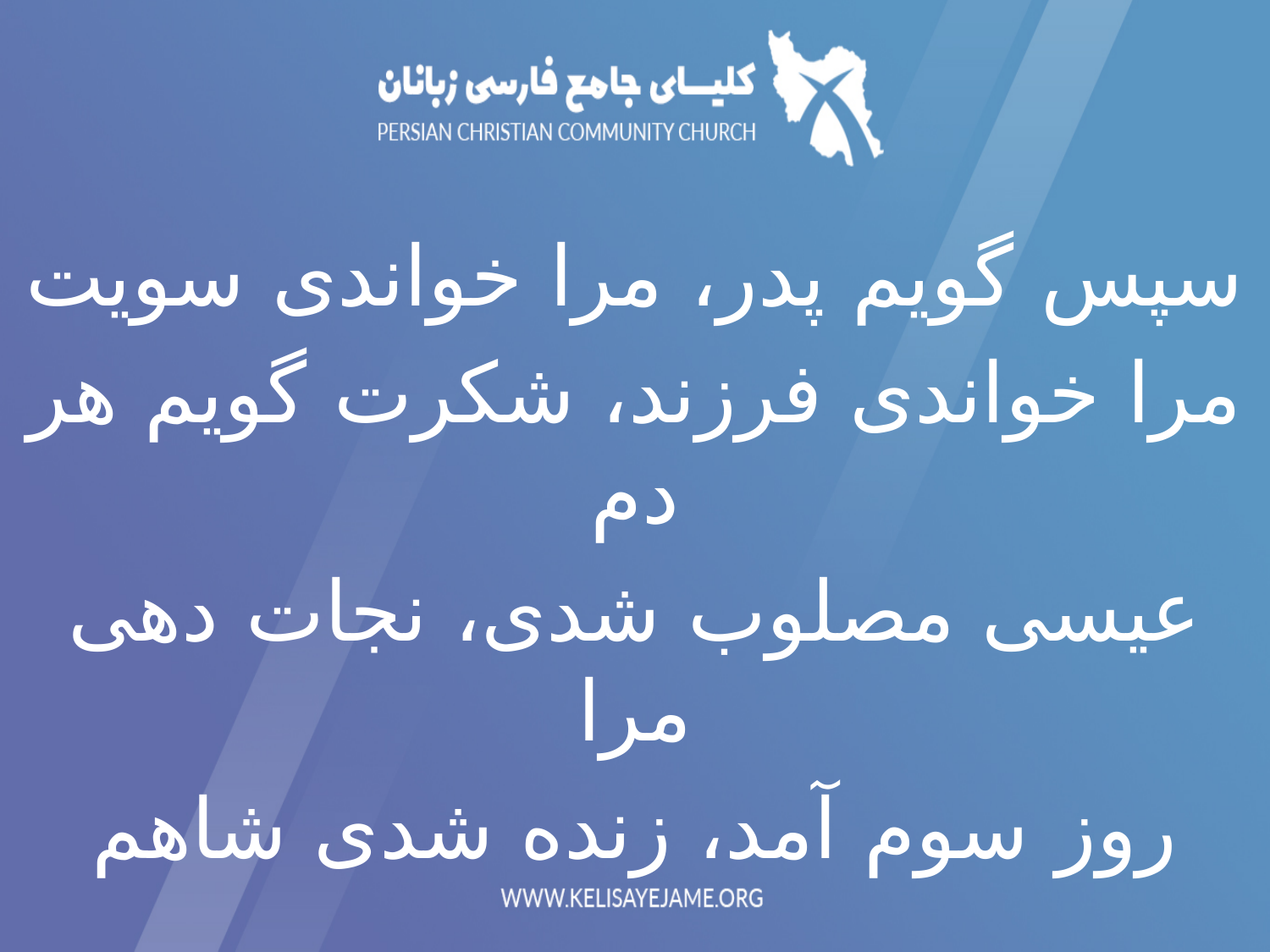

سپس گویم پدر، مرا خواندی سویت
مرا خواندی فرزند، شکرت گویم هر دم
عیسی مصلوب شدى، نجات دهی مرا
روز سوم آمد، زنده شدی شاهم